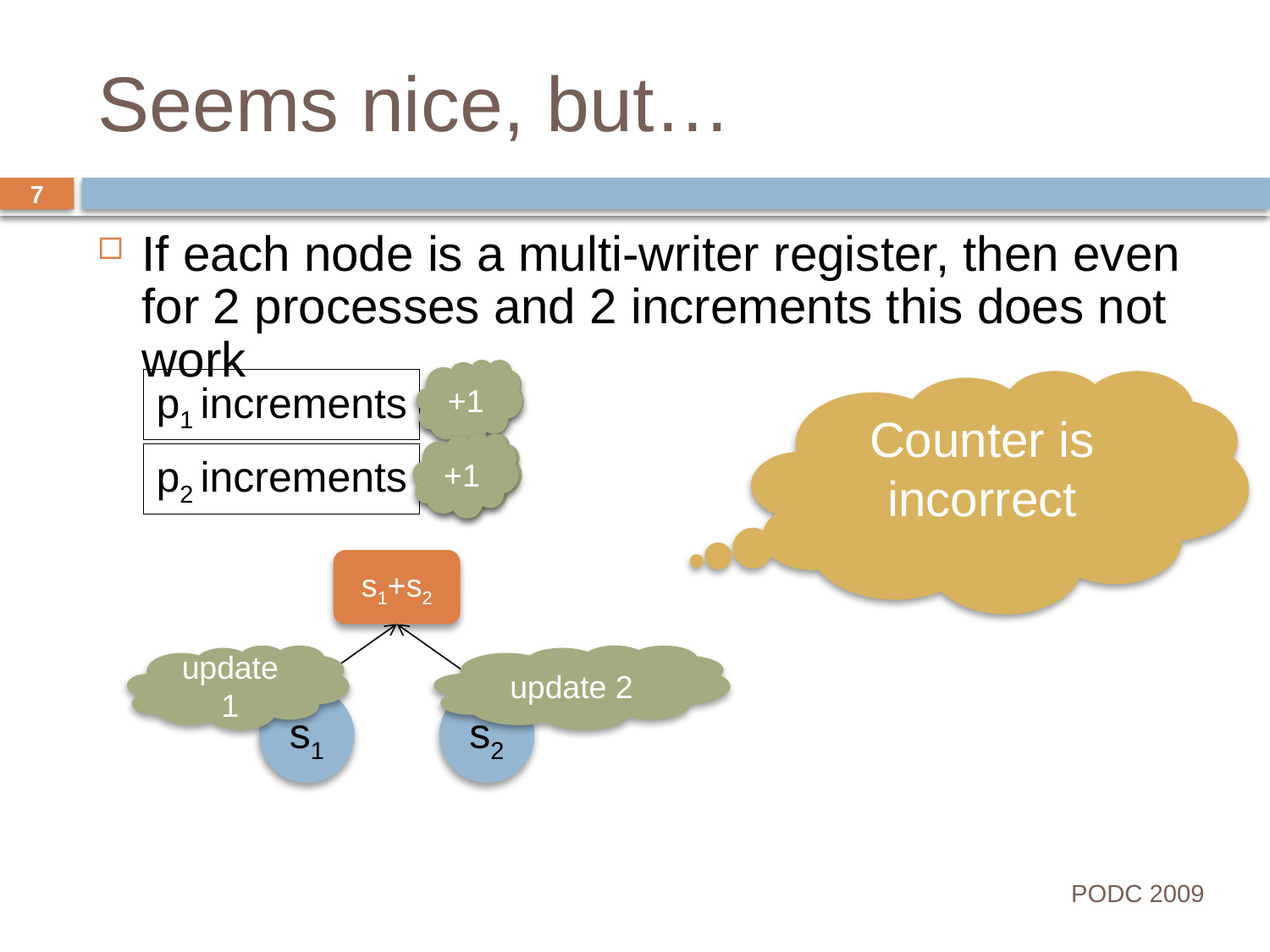

# Seems nice, but…
7
If each node is a multi-writer register, then even for 2 processes and 2 increments this does not work
+1
+1
p1 increments
Counter is incorrect

+1
+1
p2 increments
s1+s2
update 1
update 2
s1
s2
PODC 2009